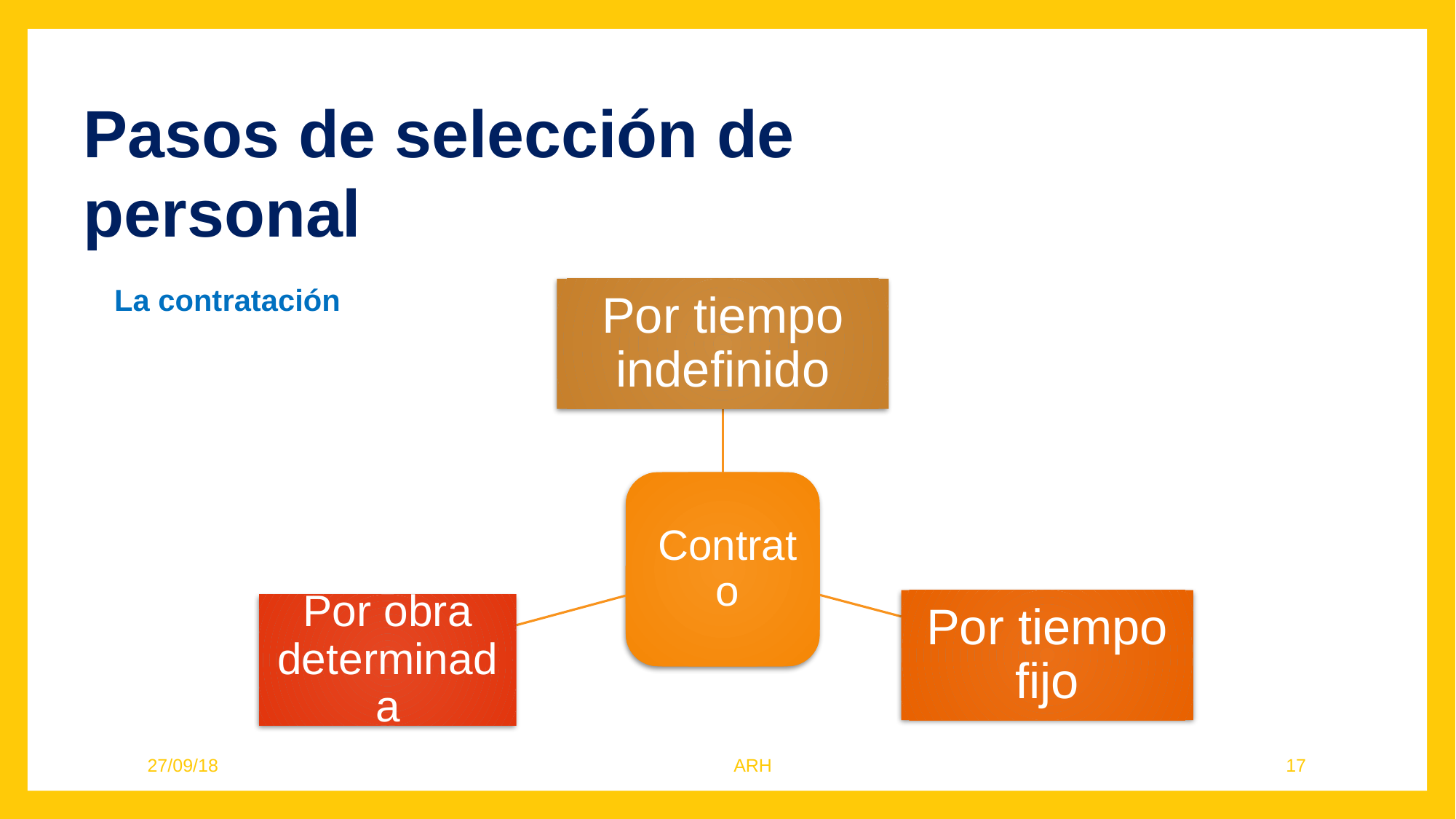

Pasos de selección de personal
Contrato
Por tiempo indefinido
Por tiempo fijo
Por obra determinada
La contratación
27/09/18
ARH
17